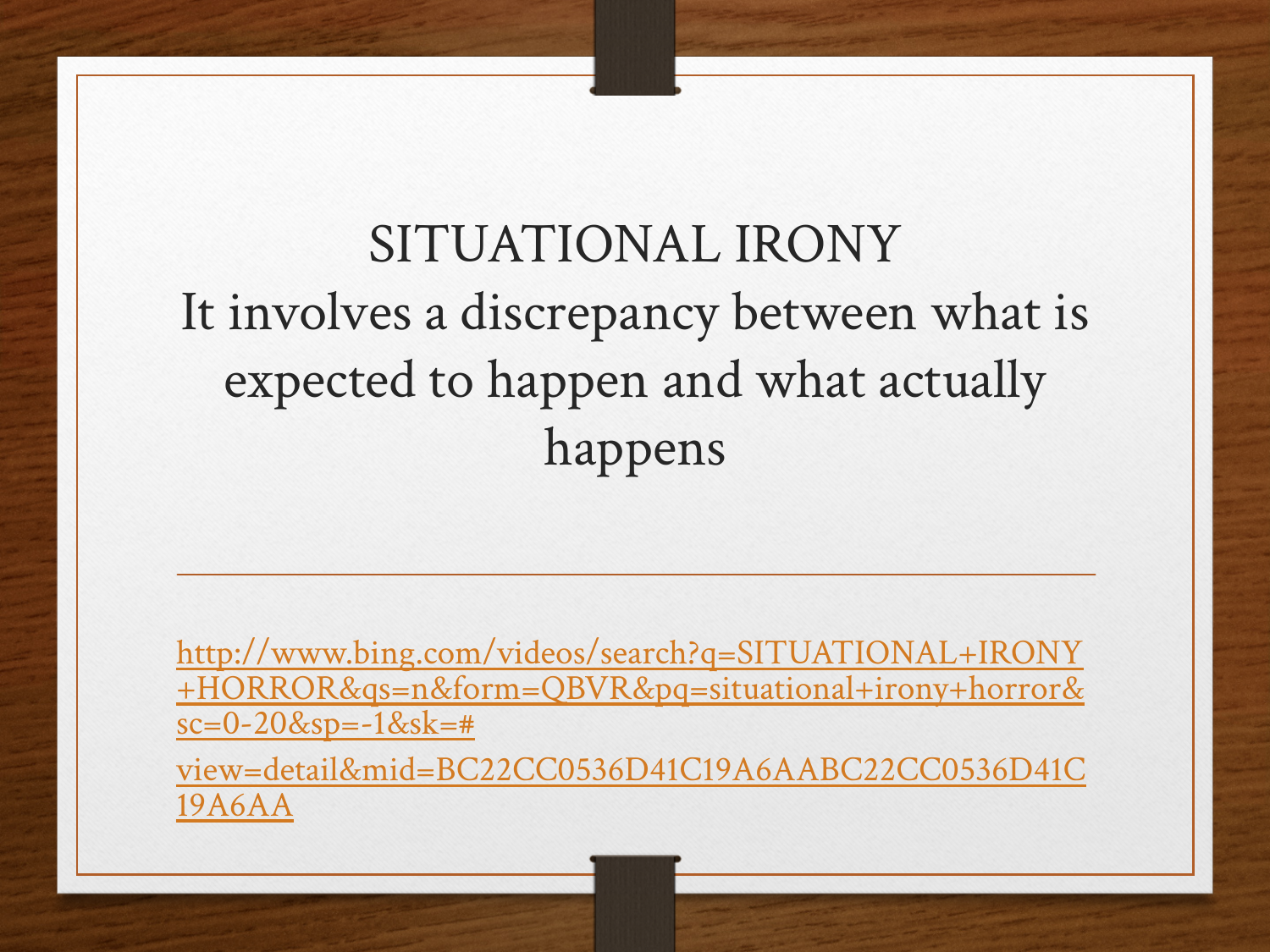

# SITUATIONAL IRONY It involves a discrepancy between what is expected to happen and what actually happens
http://www.bing.com/videos/search?q=SITUATIONAL+IRONY+HORROR&qs=n&form=QBVR&pq=situational+irony+horror&sc=0-20&sp=-1&sk=#view=detail&mid=BC22CC0536D41C19A6AABC22CC0536D41C19A6AA